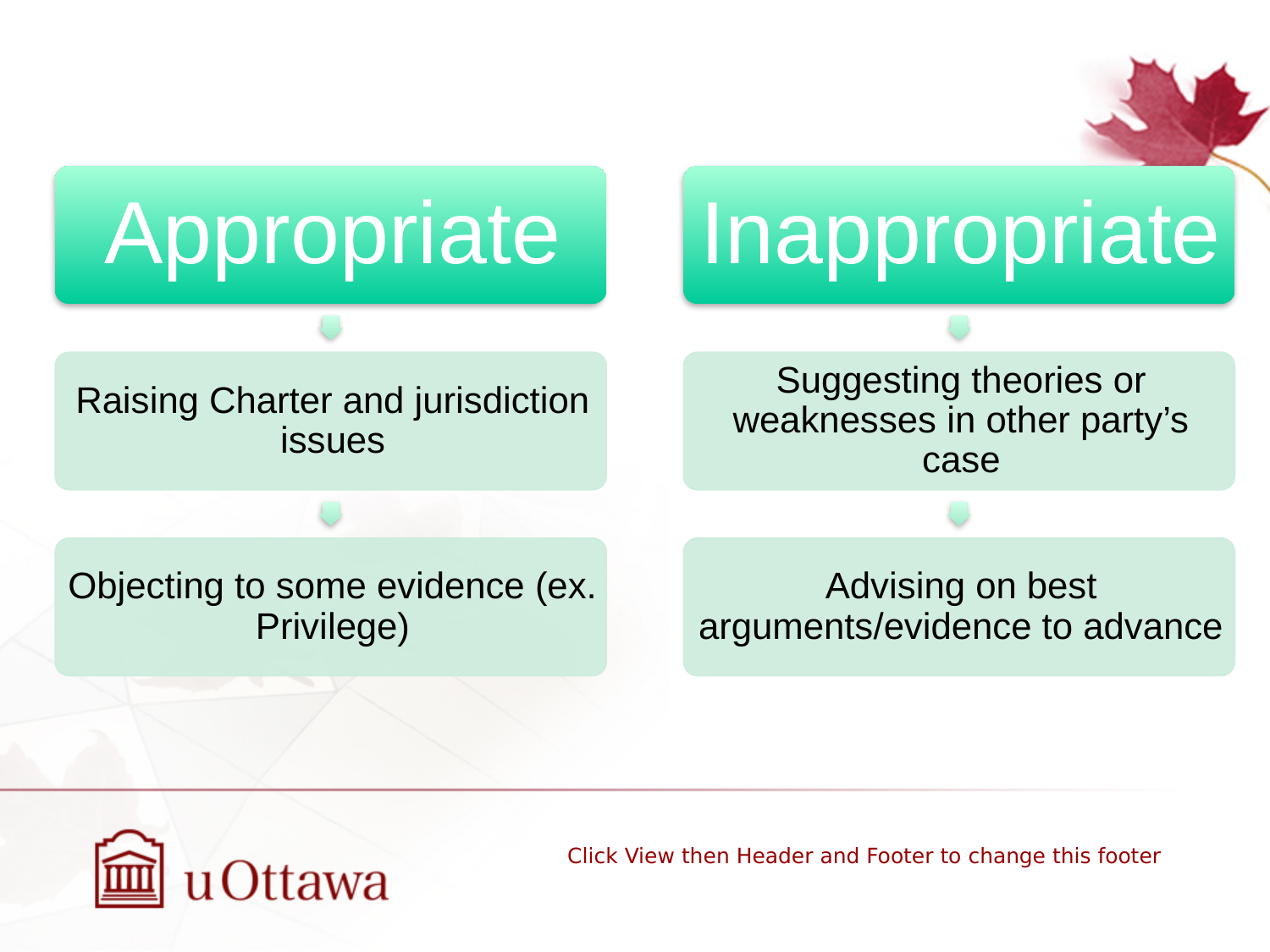

#
Appropriate
Raising Charter and jurisdiction issues
Objecting to some evidence (ex. Privilege)
Inappropriate
Suggesting theories or weaknesses in other party’s case
Advising on best arguments/evidence to advance
Click View then Header and Footer to change this footer